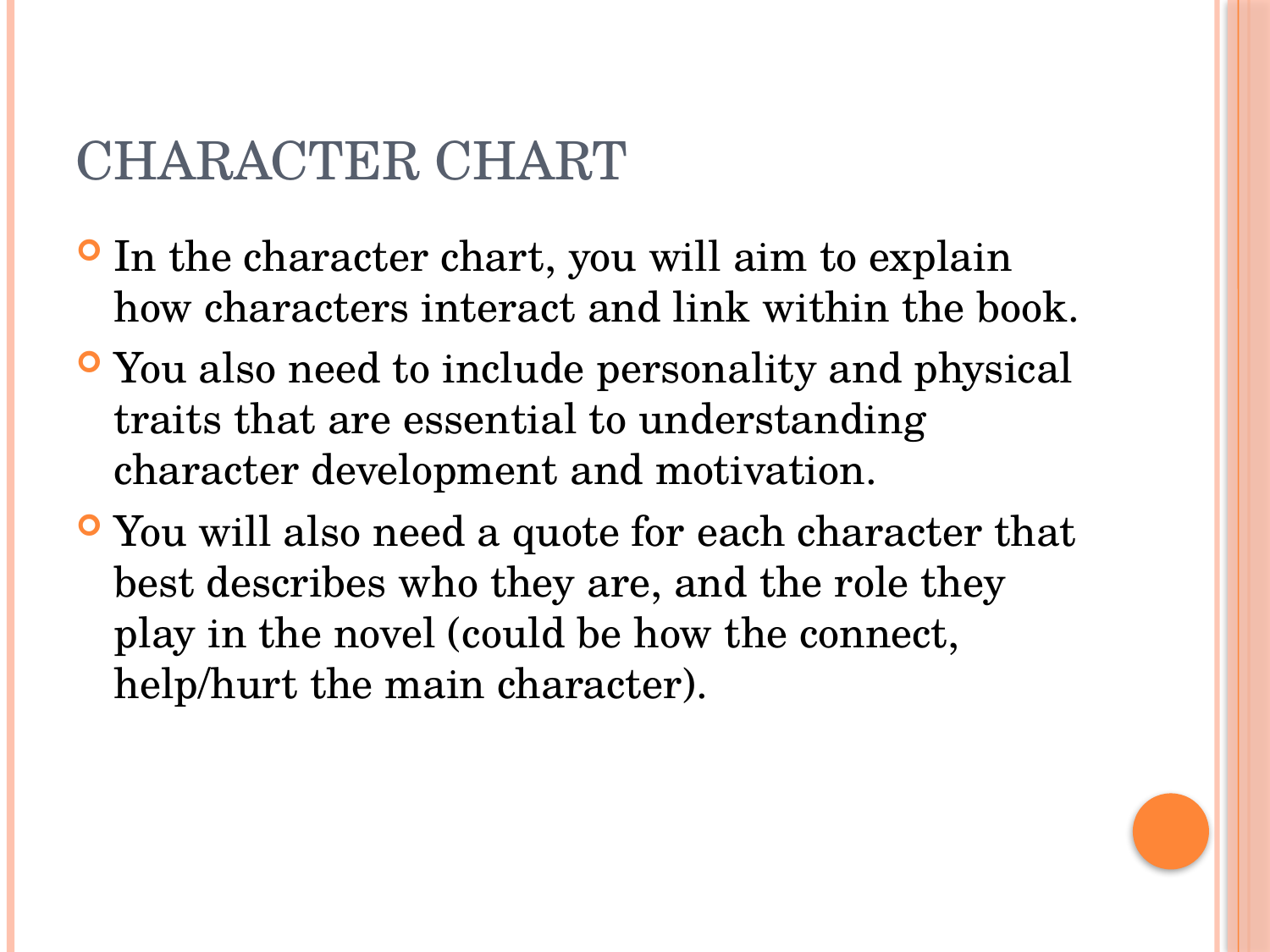

# Character Chart
In the character chart, you will aim to explain how characters interact and link within the book.
You also need to include personality and physical traits that are essential to understanding character development and motivation.
You will also need a quote for each character that best describes who they are, and the role they play in the novel (could be how the connect, help/hurt the main character).